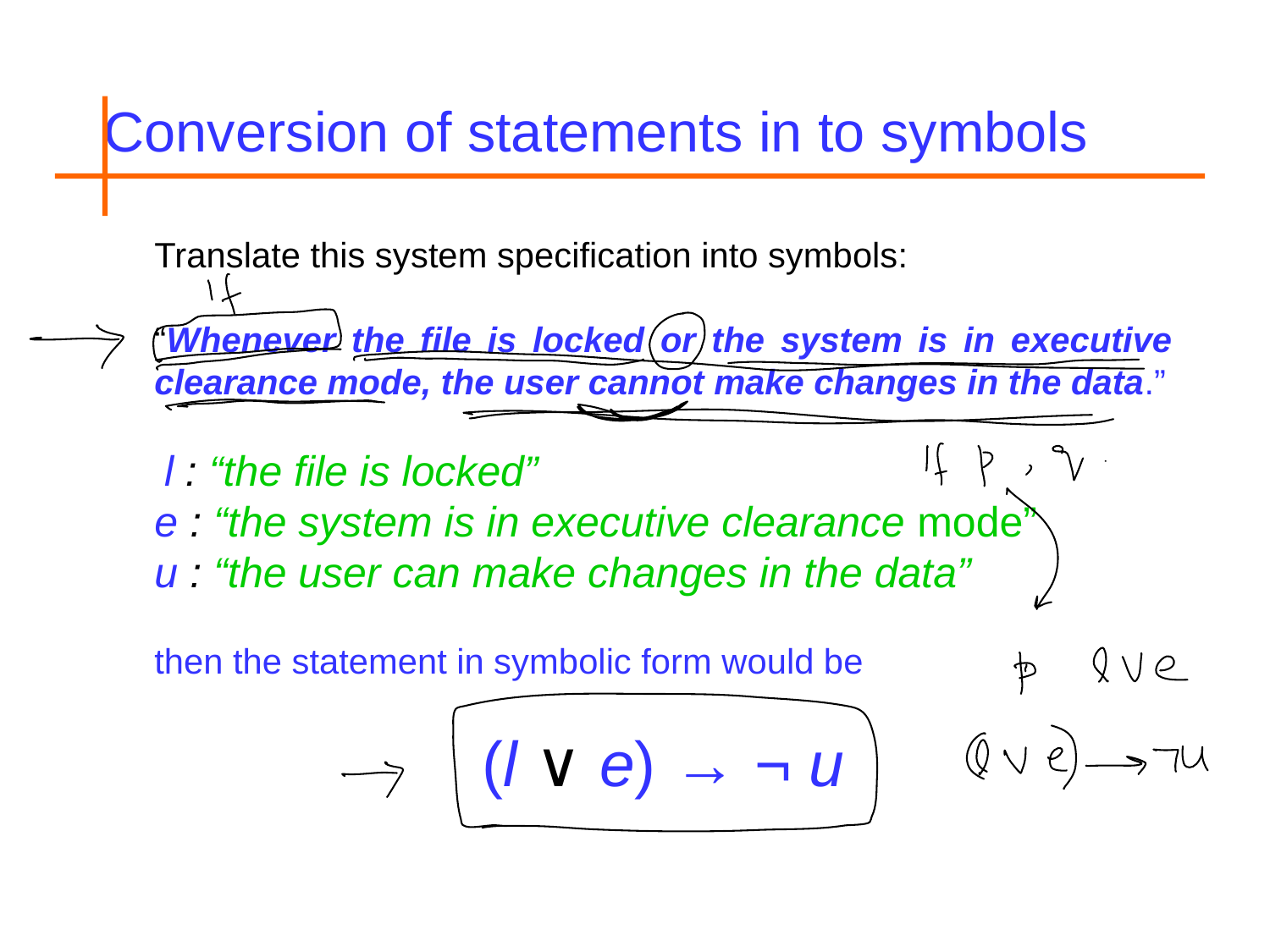

Conversion of statements in to symbols

Translate this system specification into symbols:

“Whenever the file is locked or the system is in executive clearance mode, the user cannot make changes in the data.”

 l : “the file is locked”
e : “the system is in executive clearance mode”
u : “the user can make changes in the data”

then the statement in symbolic form would be

(l ∨ e) → ¬ u